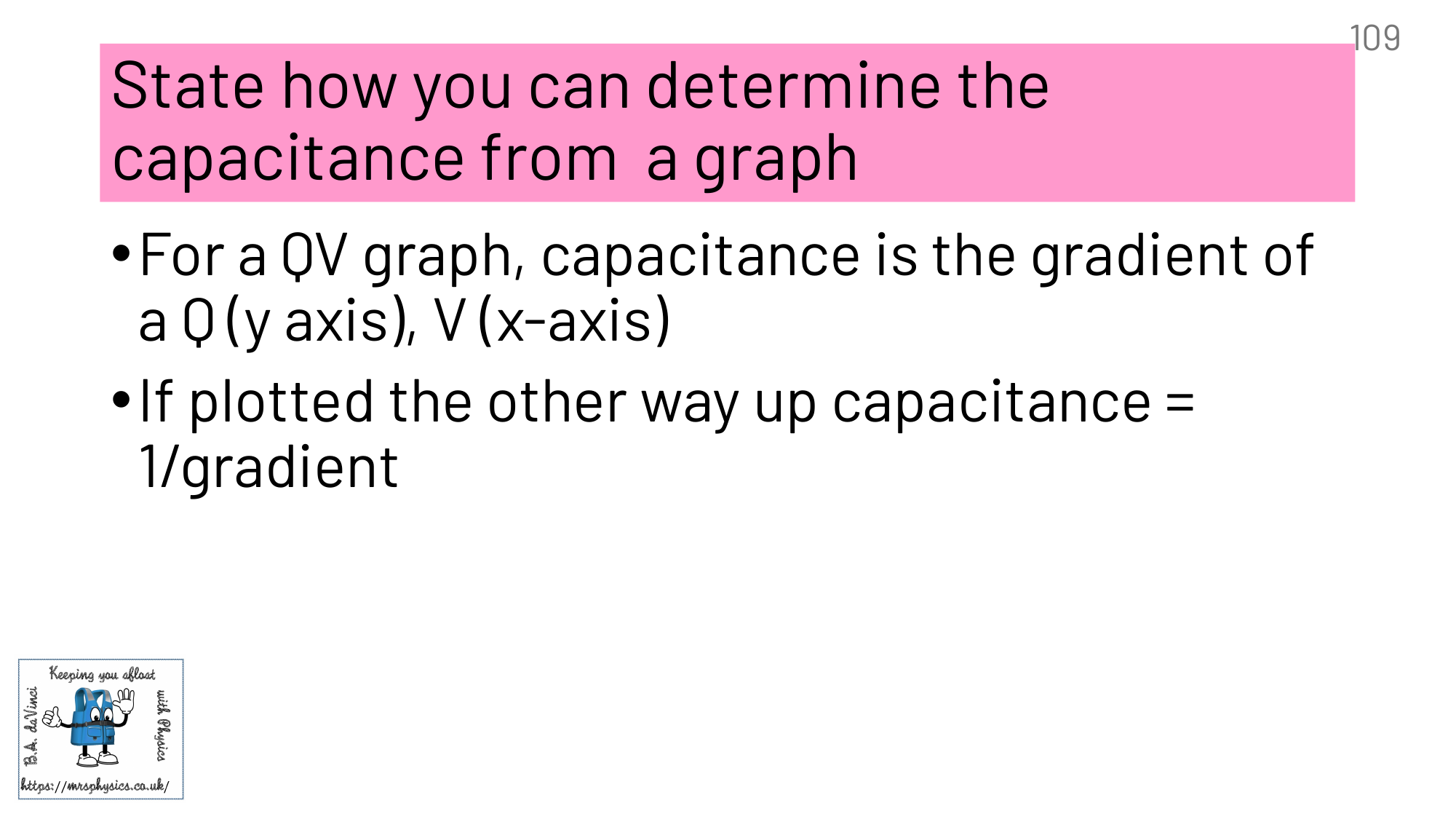

109
# State how you can determine the capacitance from  a graph
For a QV graph, capacitance is the gradient of a Q (y axis), V (x-axis)
If plotted the other way up capacitance = 1/gradient